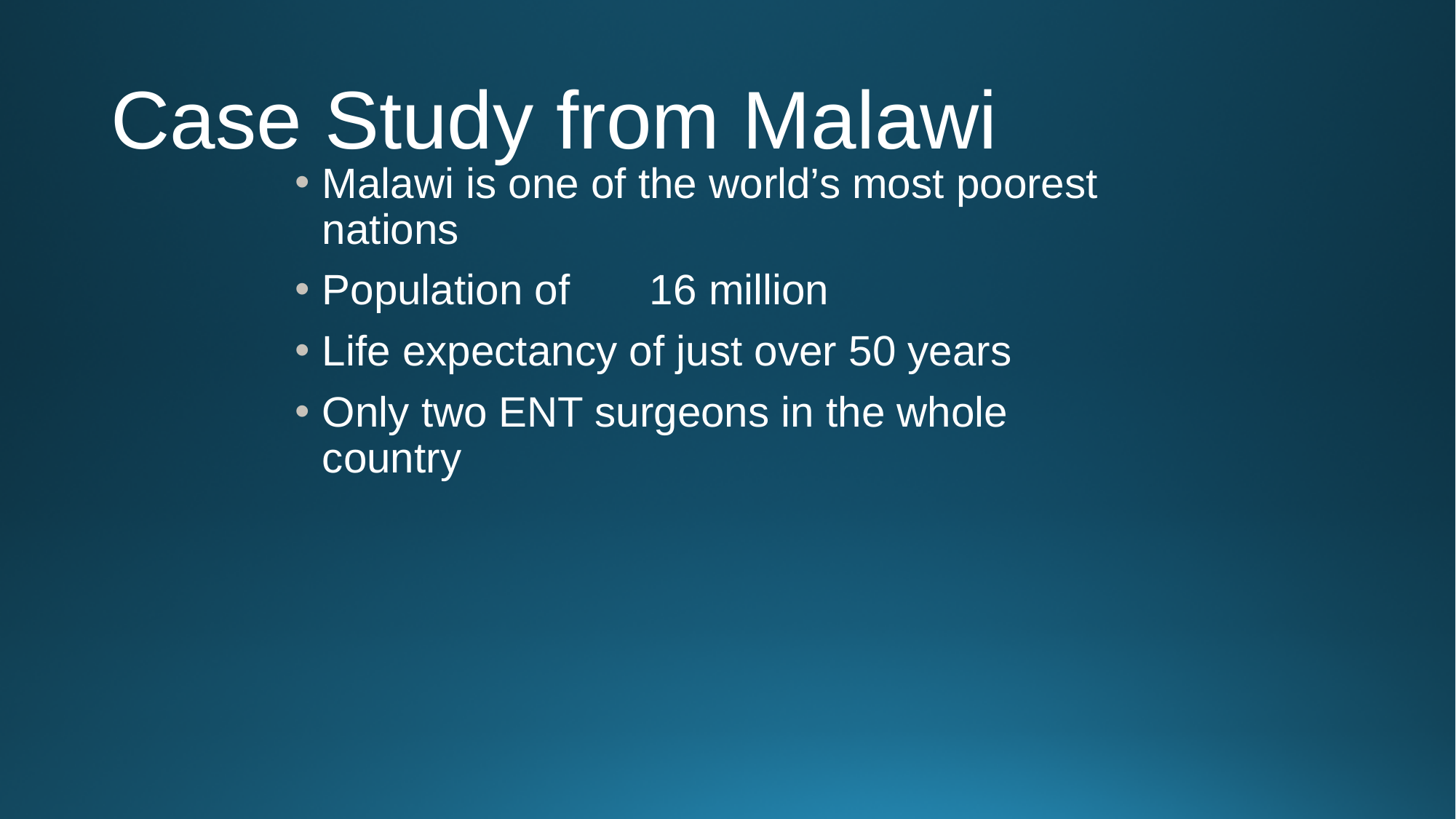

# Case Study from Malawi
Malawi is one of the world’s most poorest nations
Population of 	16 million
Life expectancy of just over 50 years
Only two ENT surgeons in the whole country